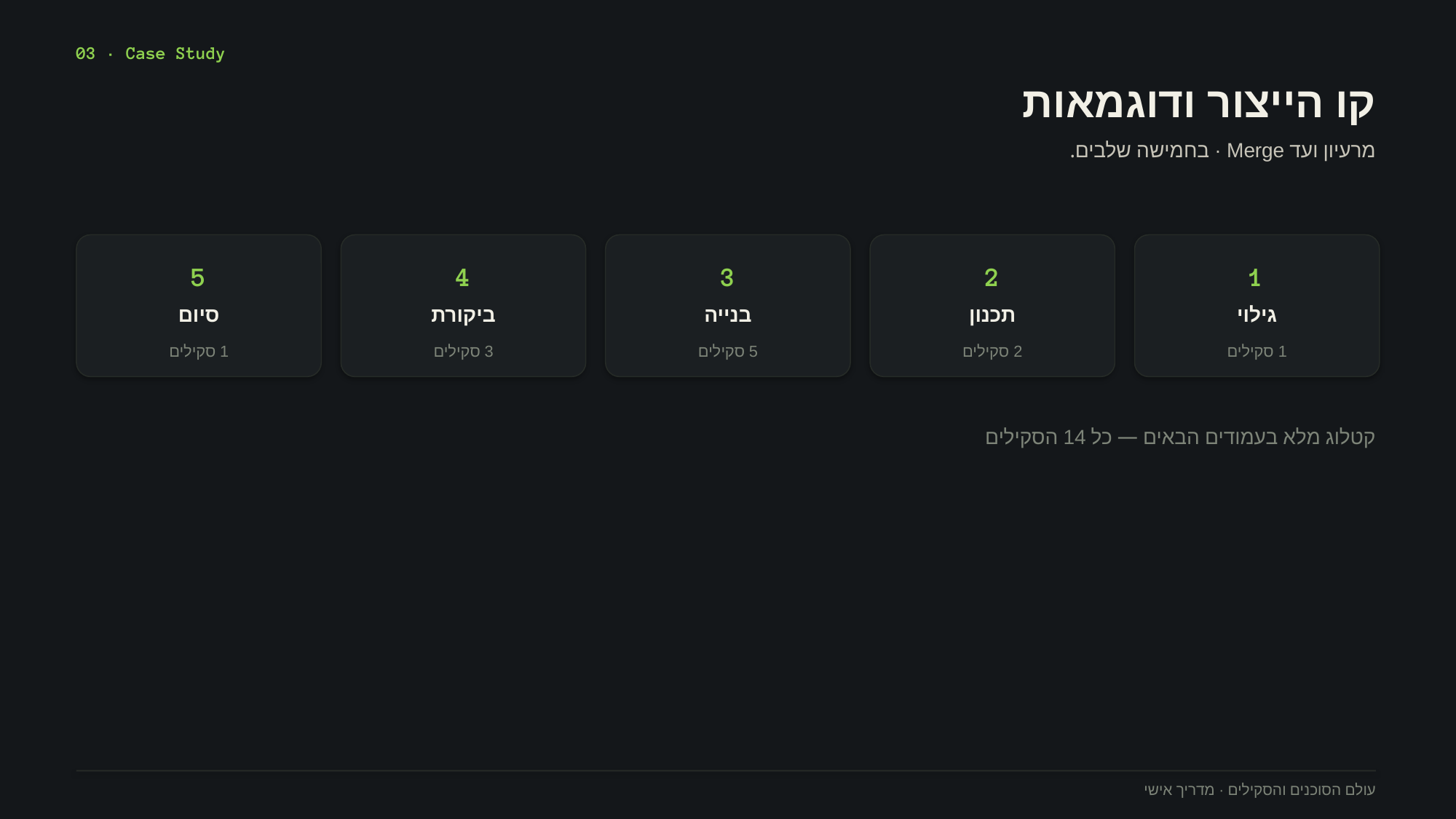

03 · Case Study
קו הייצור ודוגמאות
מרעיון ועד ‎Merge‏ · בחמישה שלבים.

5
4
3
2
1
סיום
ביקורת
בנייה
תכנון
גילוי
‎1‏ סקילים
‎3‏ סקילים
‎5‏ סקילים
‎2‏ סקילים
‎1‏ סקילים
קטלוג מלא בעמודים הבאים — כל ‎14‏ הסקילים

עולם הסוכנים והסקילים · מדריך אישי